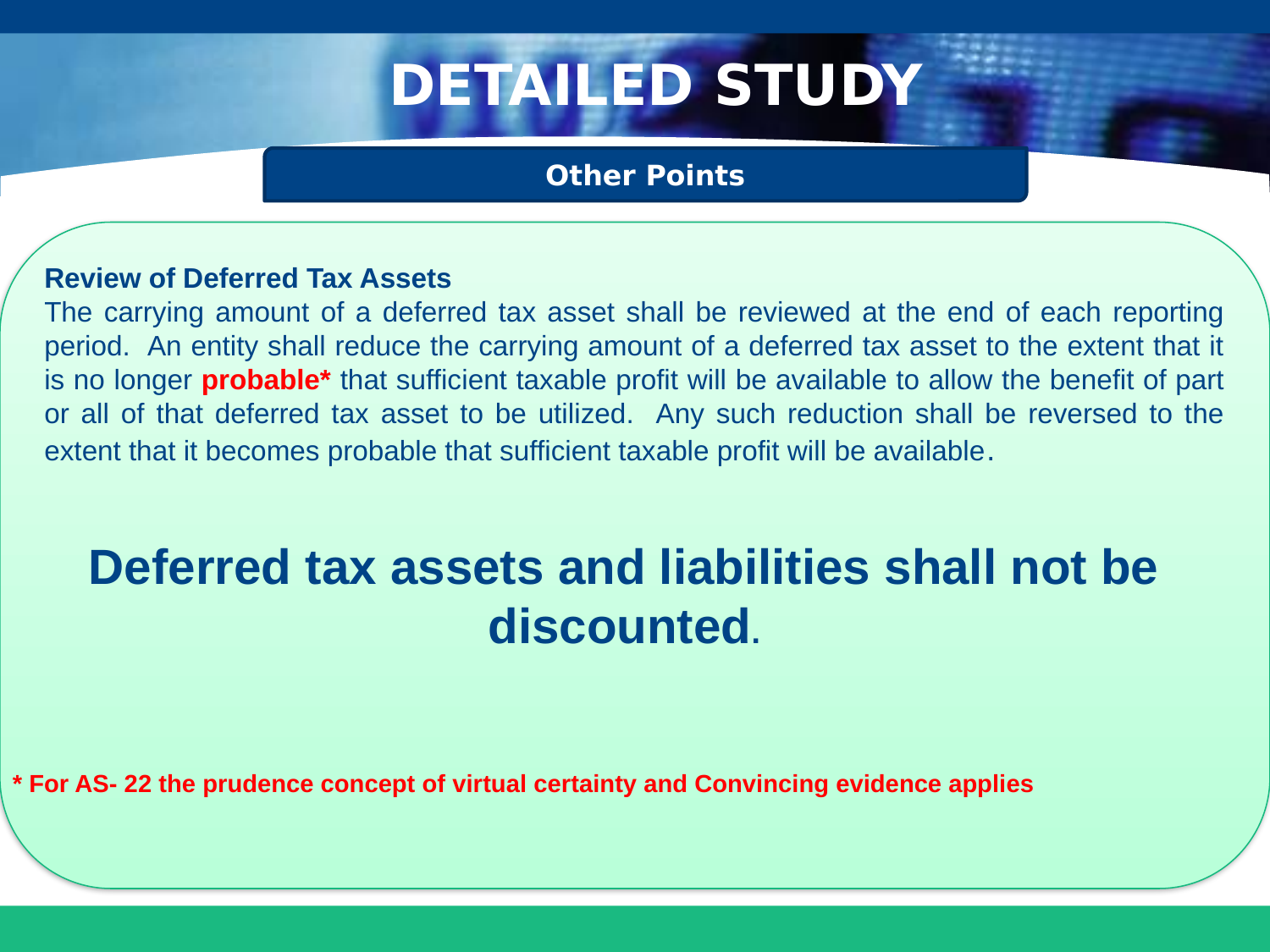

DETAILED STUDY
Other Points

Review of Deferred Tax Assets
The carrying amount of a deferred tax asset shall be reviewed at the end of each reporting period.  An entity shall reduce the carrying amount of a deferred tax asset to the extent that it is no longer probable* that sufficient taxable profit will be available to allow the benefit of part or all of that deferred tax asset to be utilized.  Any such reduction shall be reversed to the extent that it becomes probable that sufficient taxable profit will be available.

Deferred tax assets and liabilities shall not be discounted.

* For AS- 22 the prudence concept of virtual certainty and Convincing evidence applies